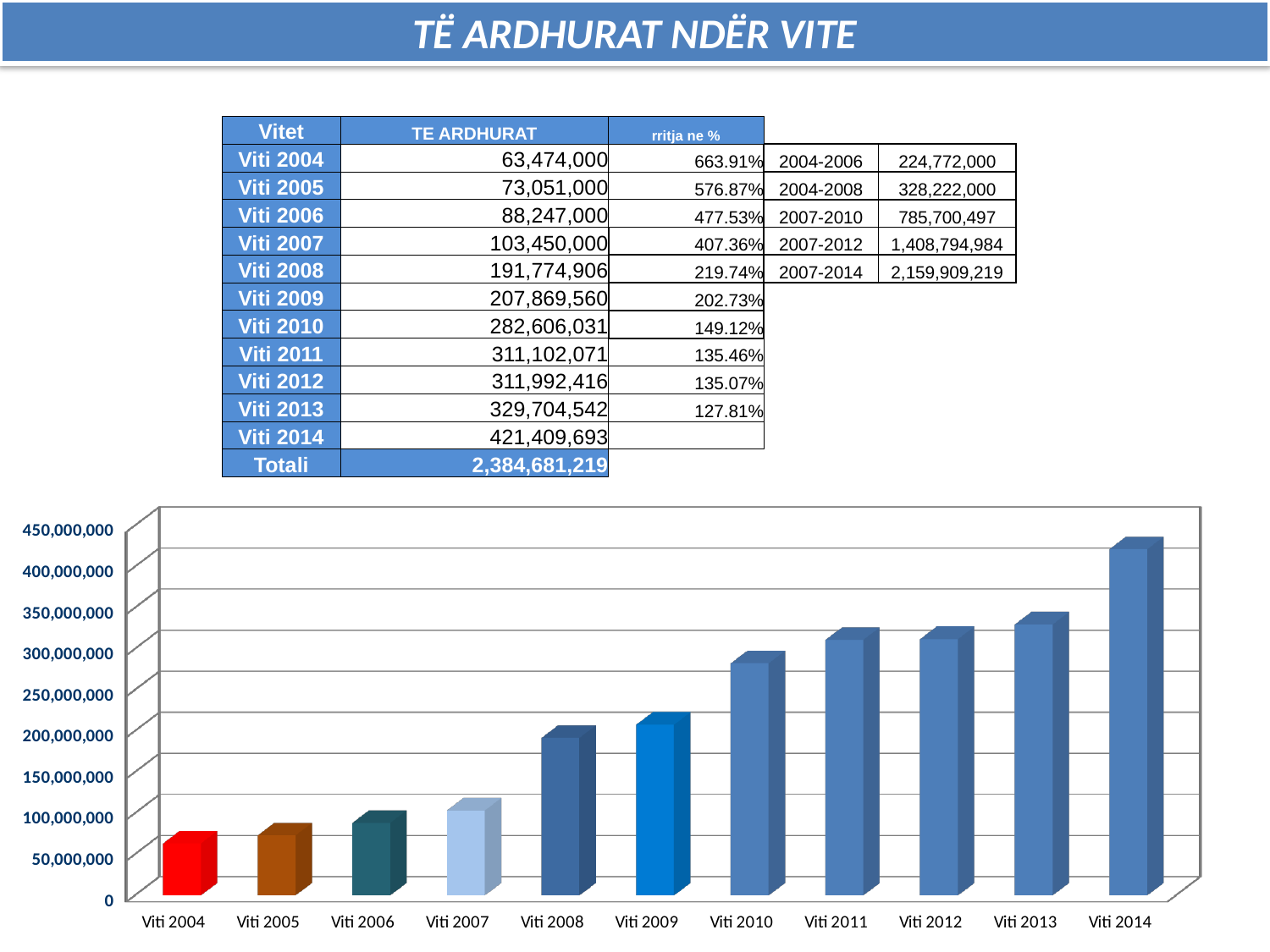

TË ARDHURAT NDËR VITE
| Vitet | TE ARDHURAT | rritja ne % |  |  |
| --- | --- | --- | --- | --- |
| Viti 2004 | 63,474,000 | 663.91% | 2004-2006 | 224,772,000 |
| Viti 2005 | 73,051,000 | 576.87% | 2004-2008 | 328,222,000 |
| Viti 2006 | 88,247,000 | 477.53% | 2007-2010 | 785,700,497 |
| Viti 2007 | 103,450,000 | 407.36% | 2007-2012 | 1,408,794,984 |
| Viti 2008 | 191,774,906 | 219.74% | 2007-2014 | 2,159,909,219 |
| Viti 2009 | 207,869,560 | 202.73% |  |  |
| Viti 2010 | 282,606,031 | 149.12% |  |  |
| Viti 2011 | 311,102,071 | 135.46% |  |  |
| Viti 2012 | 311,992,416 | 135.07% |  |  |
| Viti 2013 | 329,704,542 | 127.81% |  |  |
| Viti 2014 | 421,409,693 |  |  |  |
| Totali | 2,384,681,219 |  |  |  |

[unsupported chart]